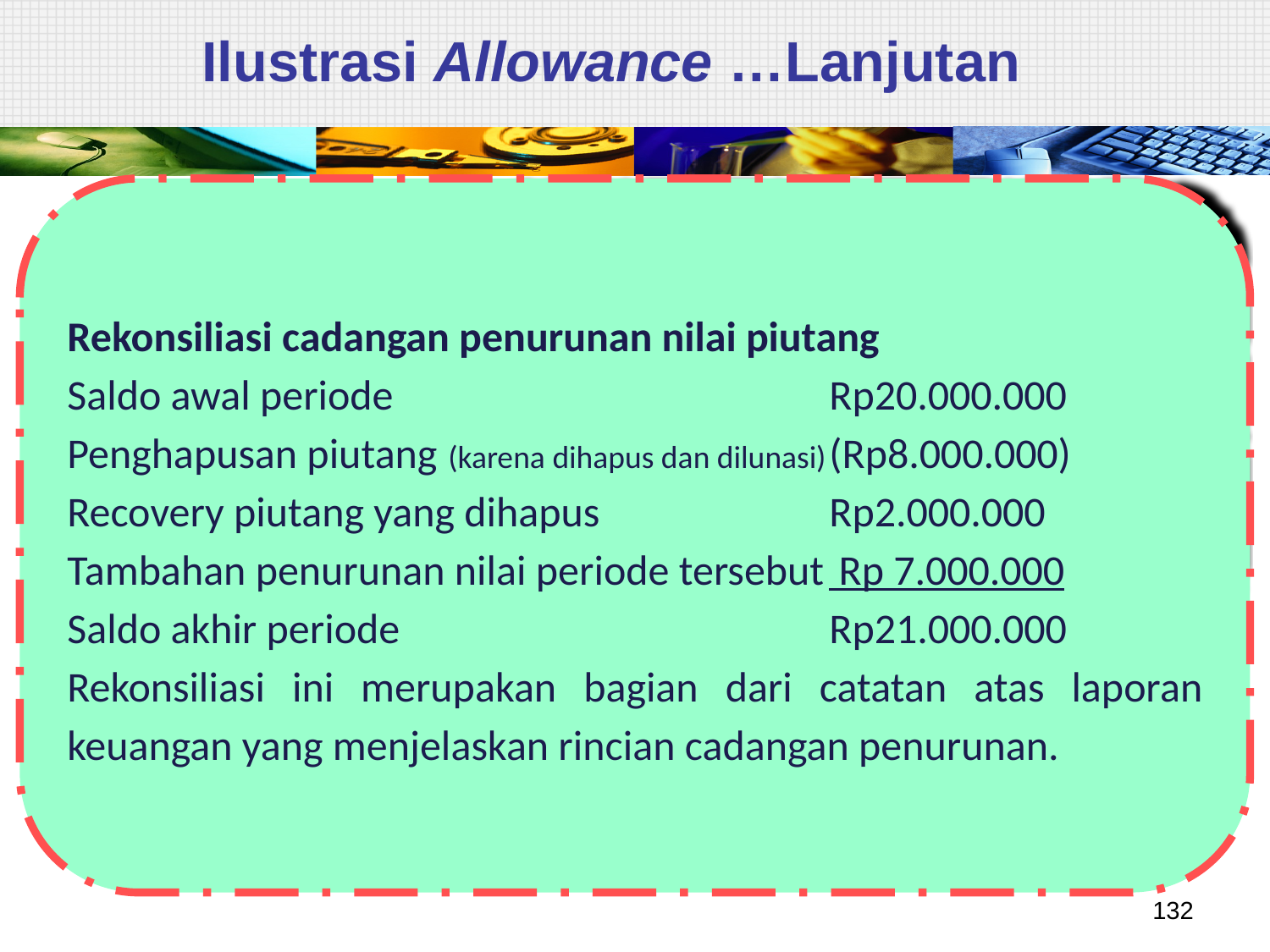

# Ilustrasi Allowance …Lanjutan
Rekonsiliasi cadangan penurunan nilai piutang
Saldo awal periode				Rp20.000.000
Penghapusan piutang	(karena dihapus dan dilunasi)	(Rp8.000.000)
Recovery piutang yang dihapus		Rp2.000.000
Tambahan penurunan nilai periode tersebut	 Rp 7.000.000
Saldo akhir periode				Rp21.000.000
Rekonsiliasi ini merupakan bagian dari catatan atas laporan keuangan yang menjelaskan rincian cadangan penurunan.
132